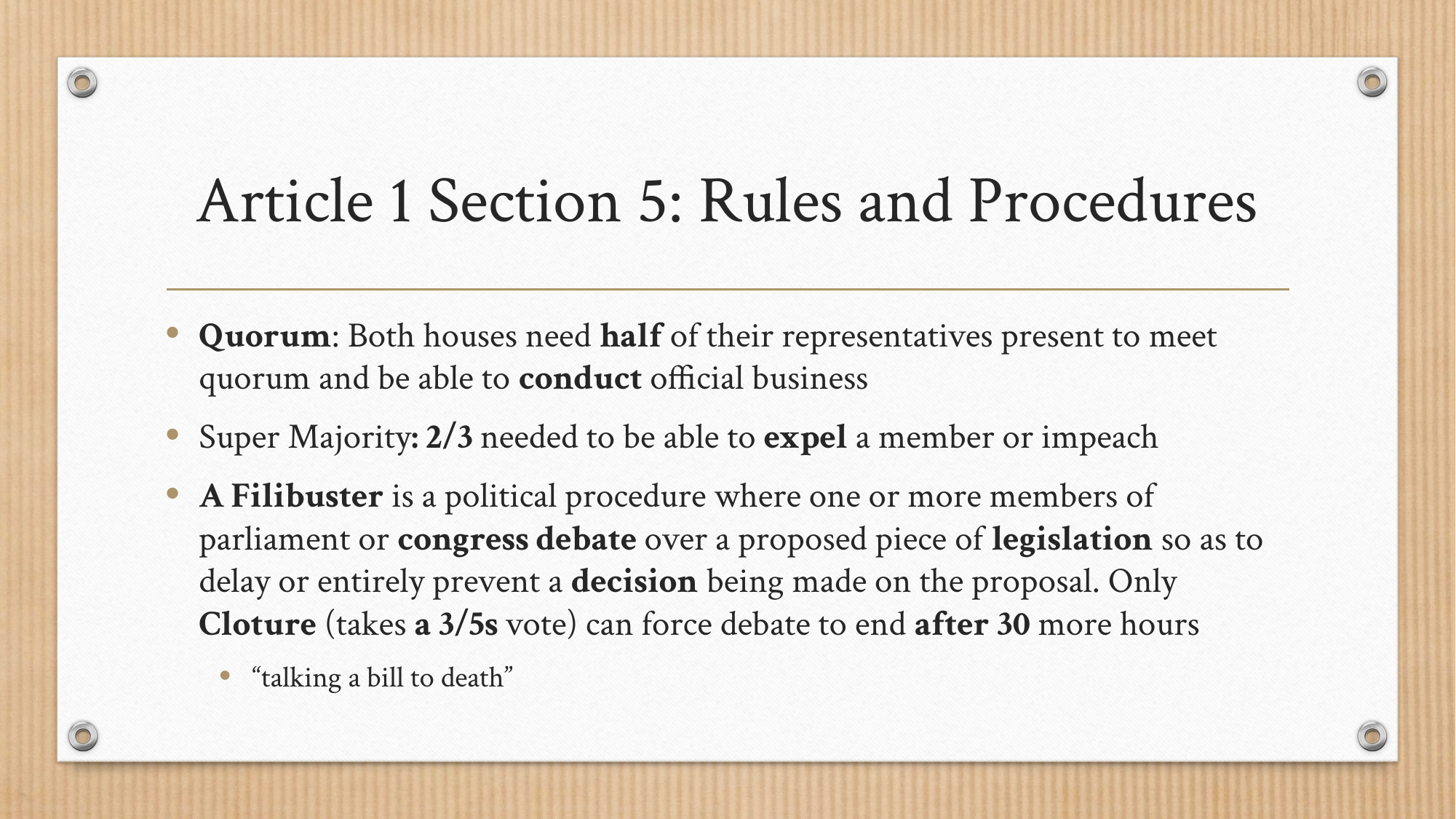

# Article 1 Section 5: Rules and Procedures
Quorum: Both houses need half of their representatives present to meet quorum and be able to conduct official business
Super Majority: 2/3 needed to be able to expel a member or impeach
A Filibuster is a political procedure where one or more members of parliament or congress debate over a proposed piece of legislation so as to delay or entirely prevent a decision being made on the proposal. Only Cloture (takes a 3/5s vote) can force debate to end after 30 more hours
“talking a bill to death”